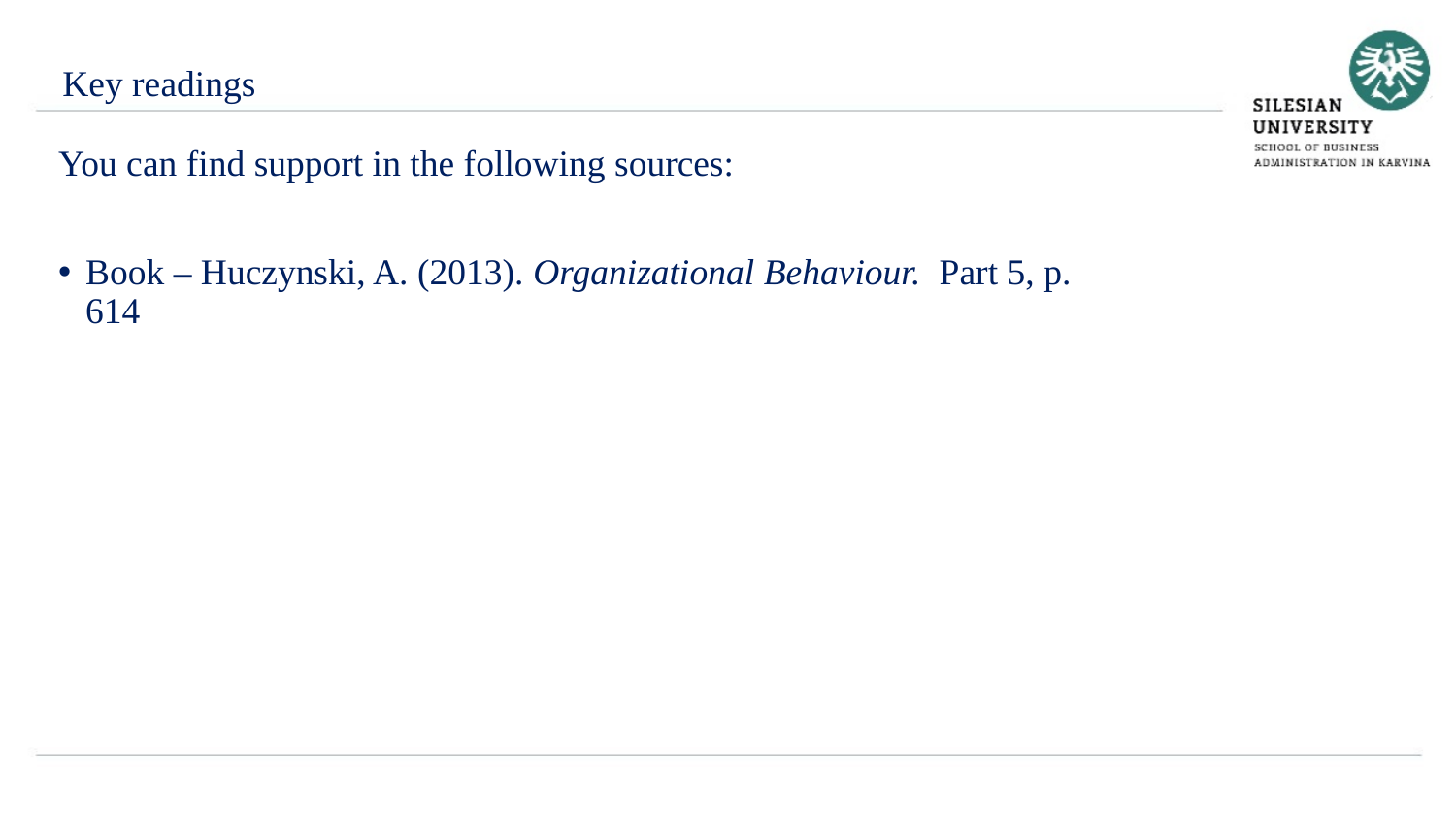

Key readings
You can find support in the following sources:

Book – Huczynski, A. (2013). Organizational Behaviour.  Part 5, p. 614